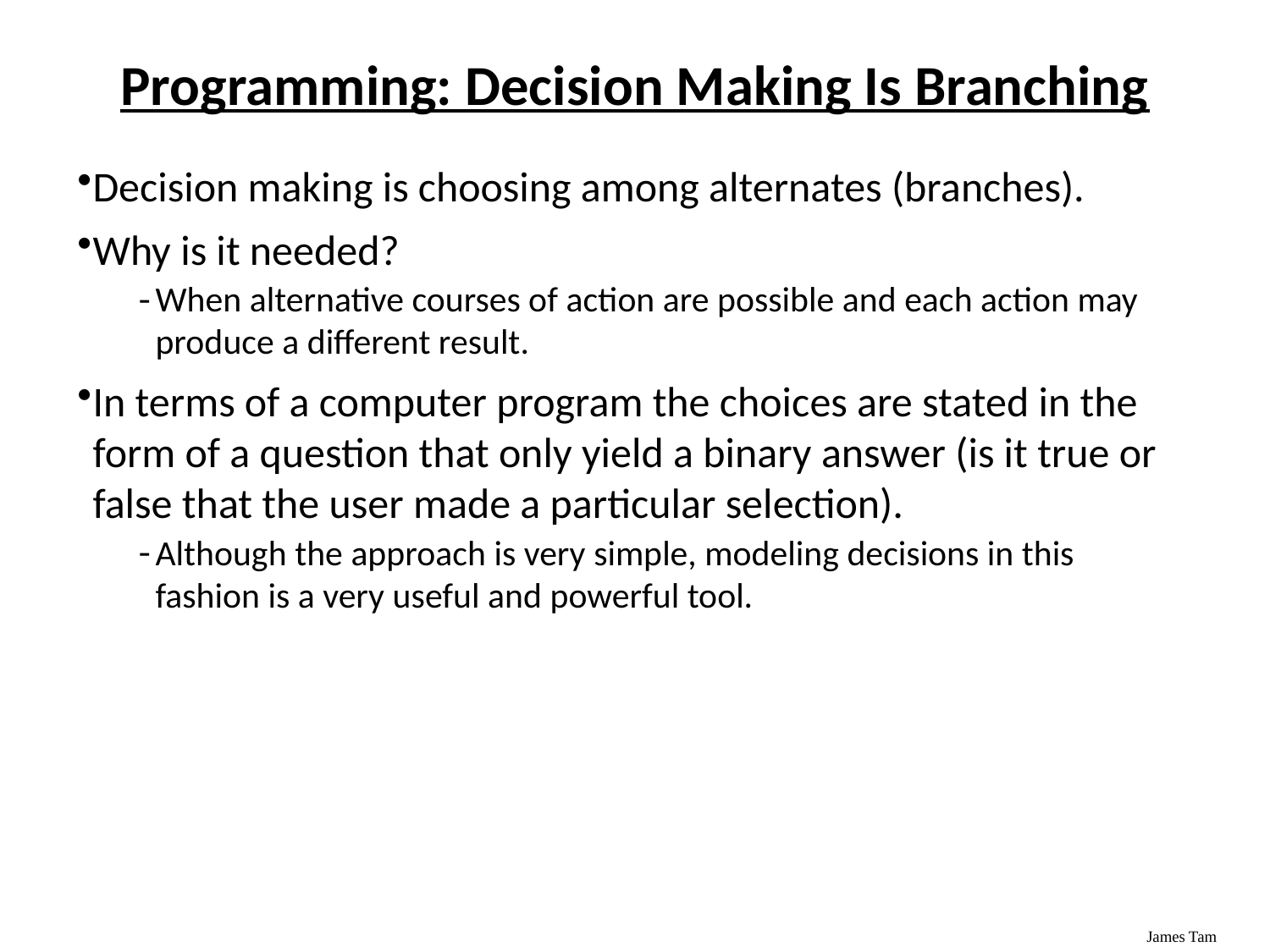

# Programming: Decision Making Is Branching
Decision making is choosing among alternates (branches).
Why is it needed?
When alternative courses of action are possible and each action may produce a different result.
In terms of a computer program the choices are stated in the form of a question that only yield a binary answer (is it true or false that the user made a particular selection).
Although the approach is very simple, modeling decisions in this fashion is a very useful and powerful tool.